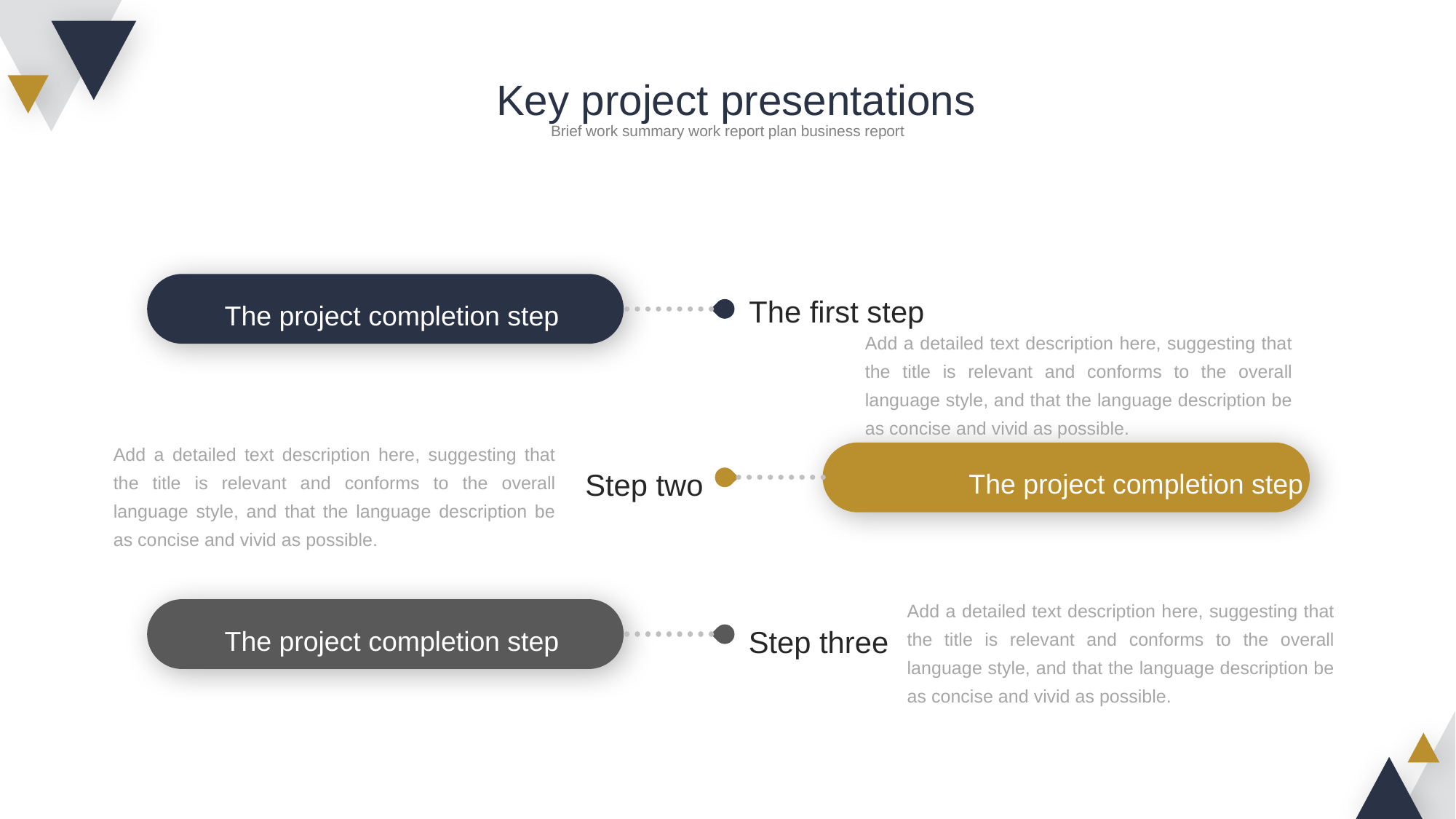

Key project presentations
Brief work summary work report plan business report

The first step
The project completion step

Add a detailed text description here, suggesting that the title is relevant and conforms to the overall language style, and that the language description be as concise and vivid as possible.
Add a detailed text description here, suggesting that the title is relevant and conforms to the overall language style, and that the language description be as concise and vivid as possible.

Step two
The project completion step

Add a detailed text description here, suggesting that the title is relevant and conforms to the overall language style, and that the language description be as concise and vivid as possible.

Step three
The project completion step